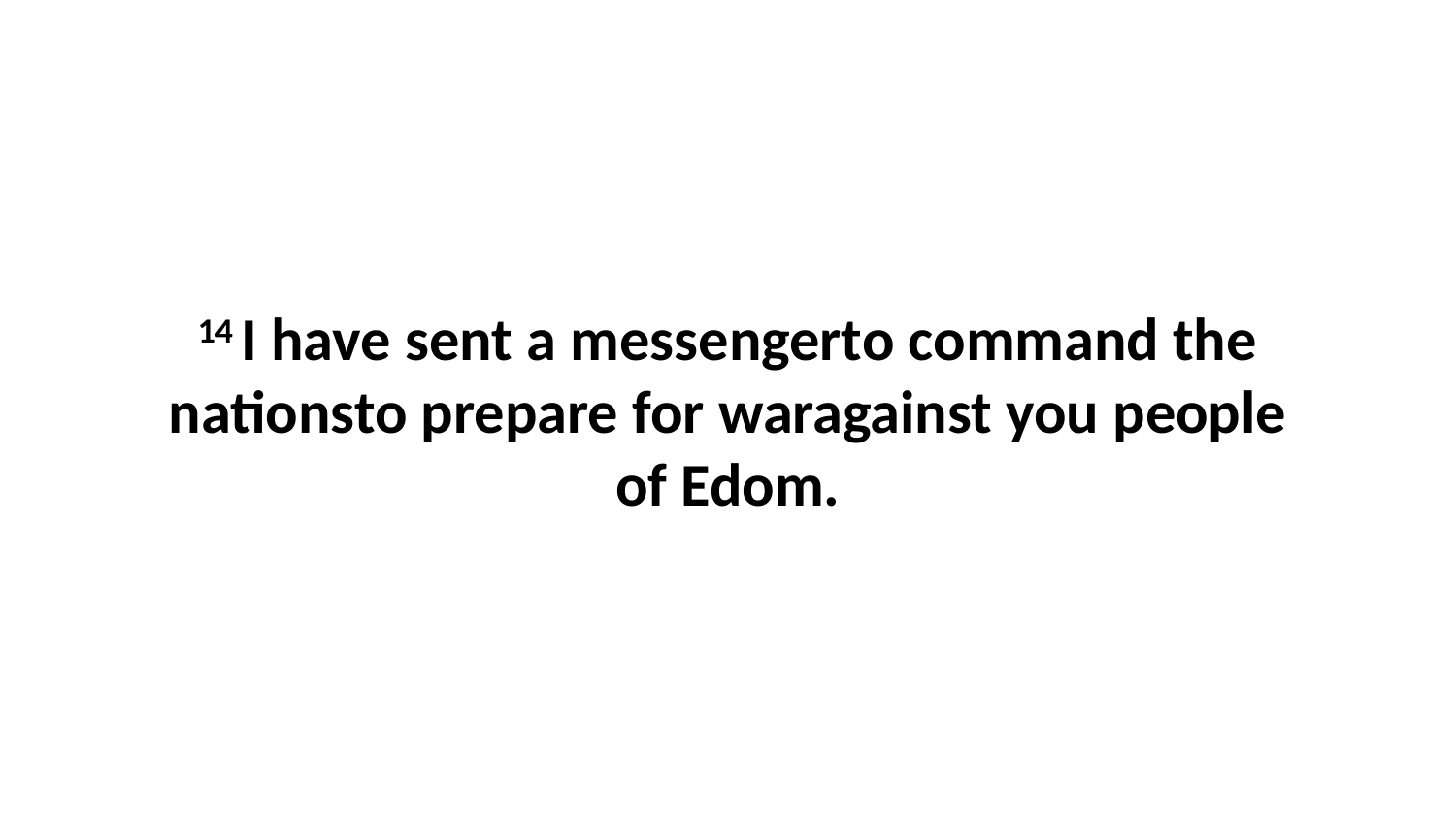

14 I have sent a messengerto command the nationsto prepare for waragainst you people of Edom.